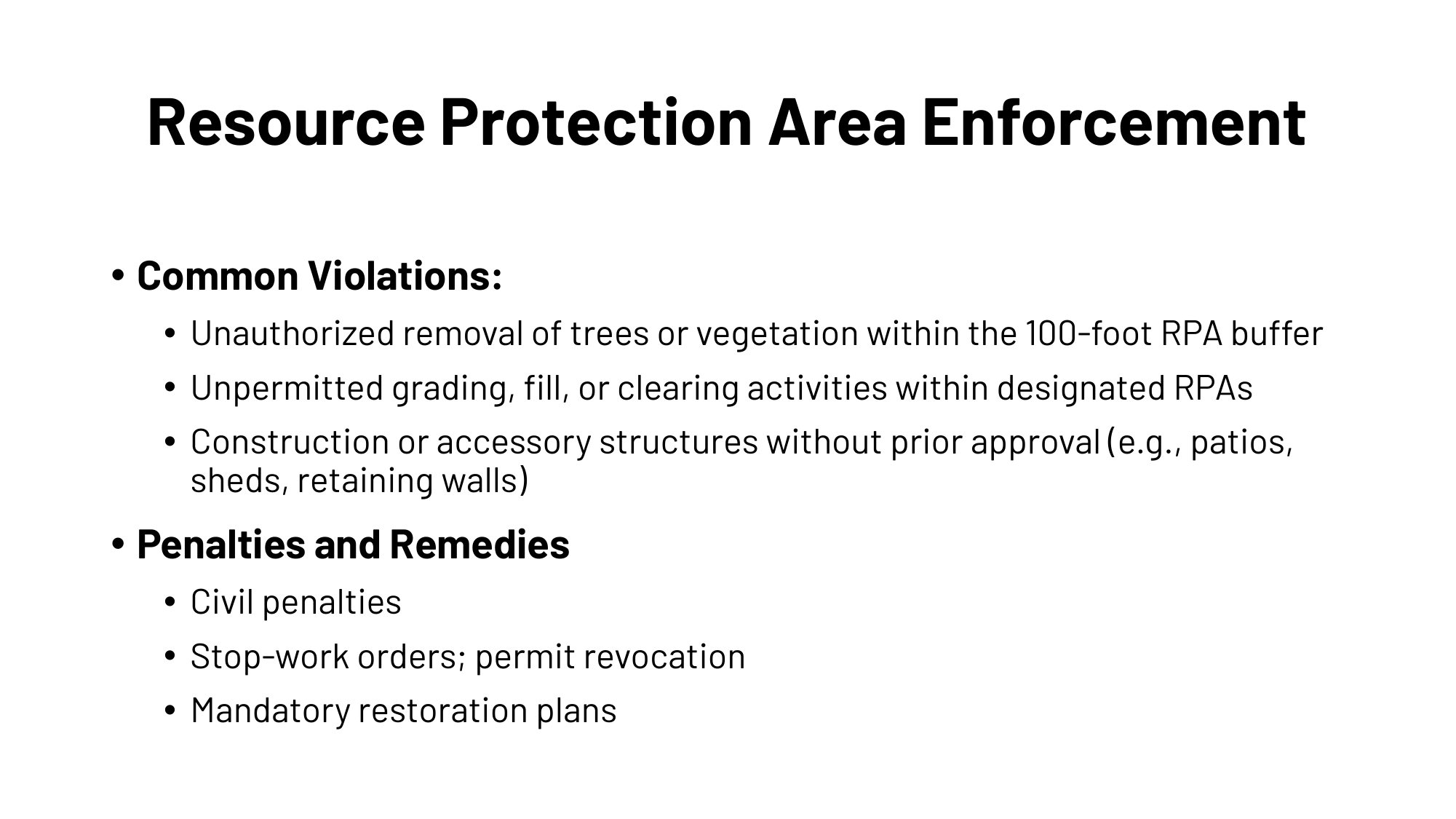

# Resource Protection Area Enforcement
Common Violations:
Unauthorized removal of trees or vegetation within the 100-foot RPA buffer
Unpermitted grading, fill, or clearing activities within designated RPAs
Construction or accessory structures without prior approval (e.g., patios, sheds, retaining walls)
Penalties and Remedies
Civil penalties
Stop-work orders; permit revocation
Mandatory restoration plans